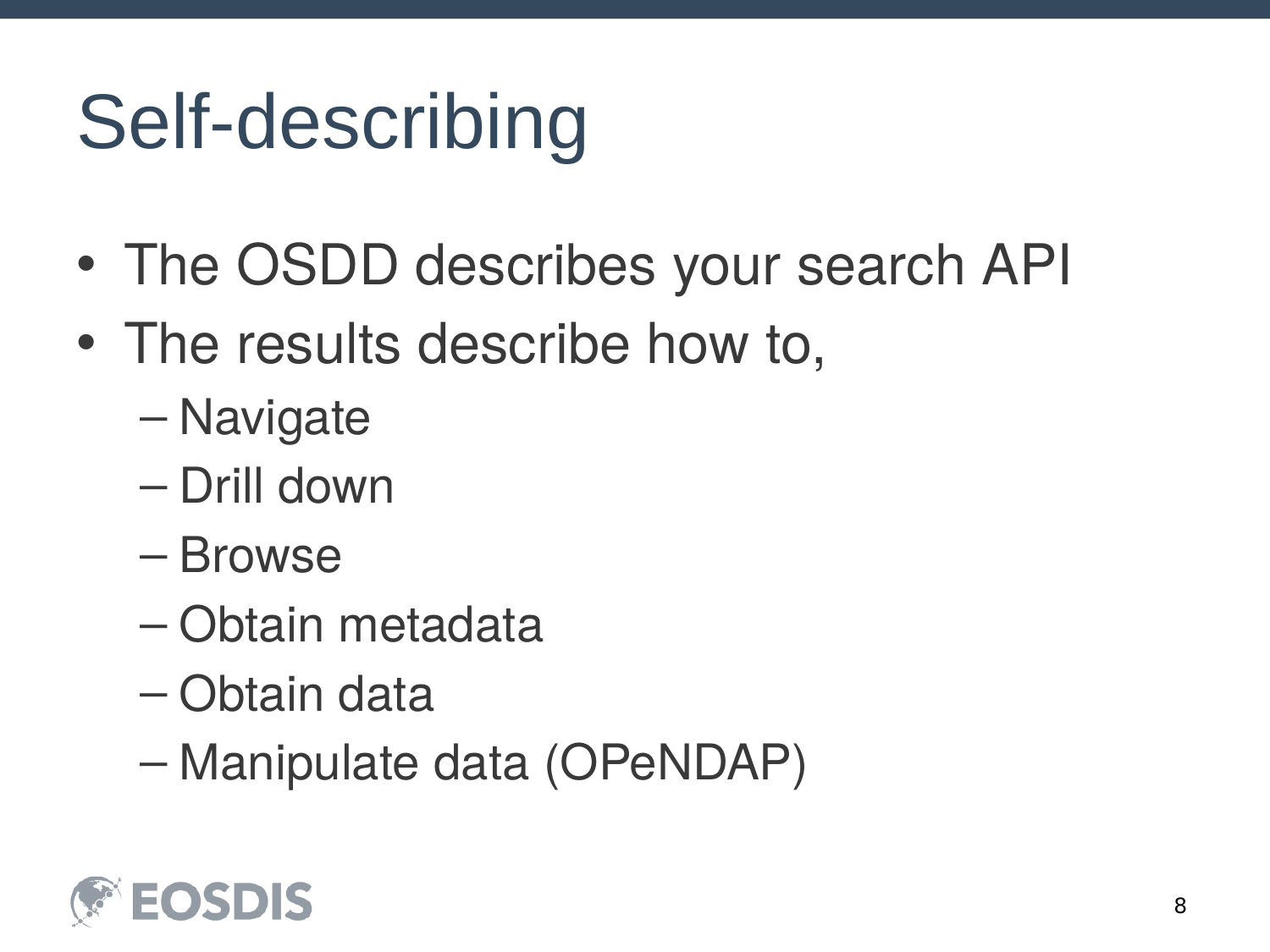

# Self-describing
The OSDD describes your search API
The results describe how to,
Navigate
Drill down
Browse
Obtain metadata
Obtain data
Manipulate data (OPeNDAP)